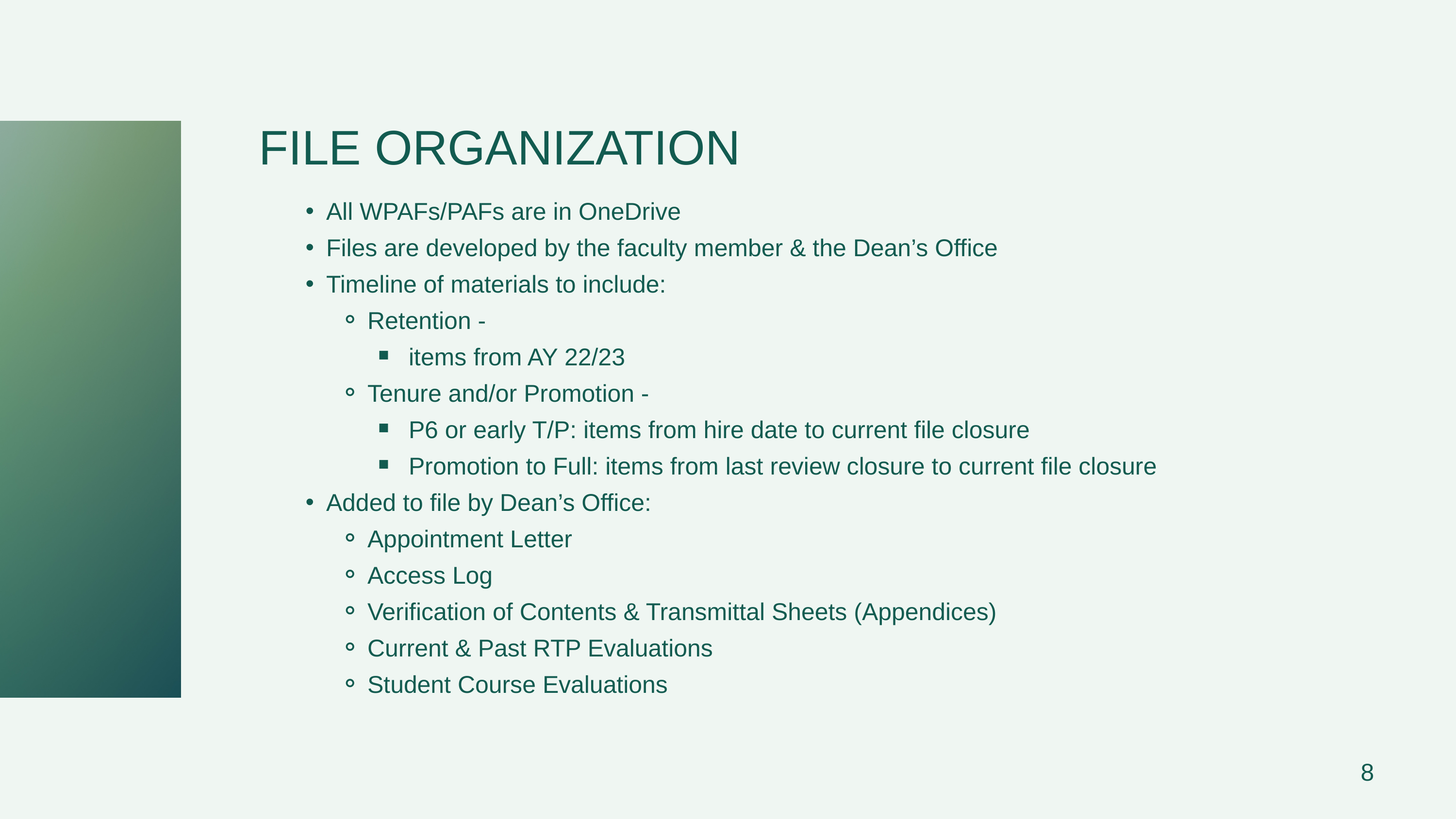

FILE ORGANIZATION

All WPAFs/PAFs are in OneDrive
Files are developed by the faculty member & the Dean’s Office
Timeline of materials to include:
Retention -
items from AY 22/23
Tenure and/or Promotion -
P6 or early T/P: items from hire date to current file closure
Promotion to Full: items from last review closure to current file closure
Added to file by Dean’s Office:
Appointment Letter
Access Log
Verification of Contents & Transmittal Sheets (Appendices)
Current & Past RTP Evaluations
Student Course Evaluations
8